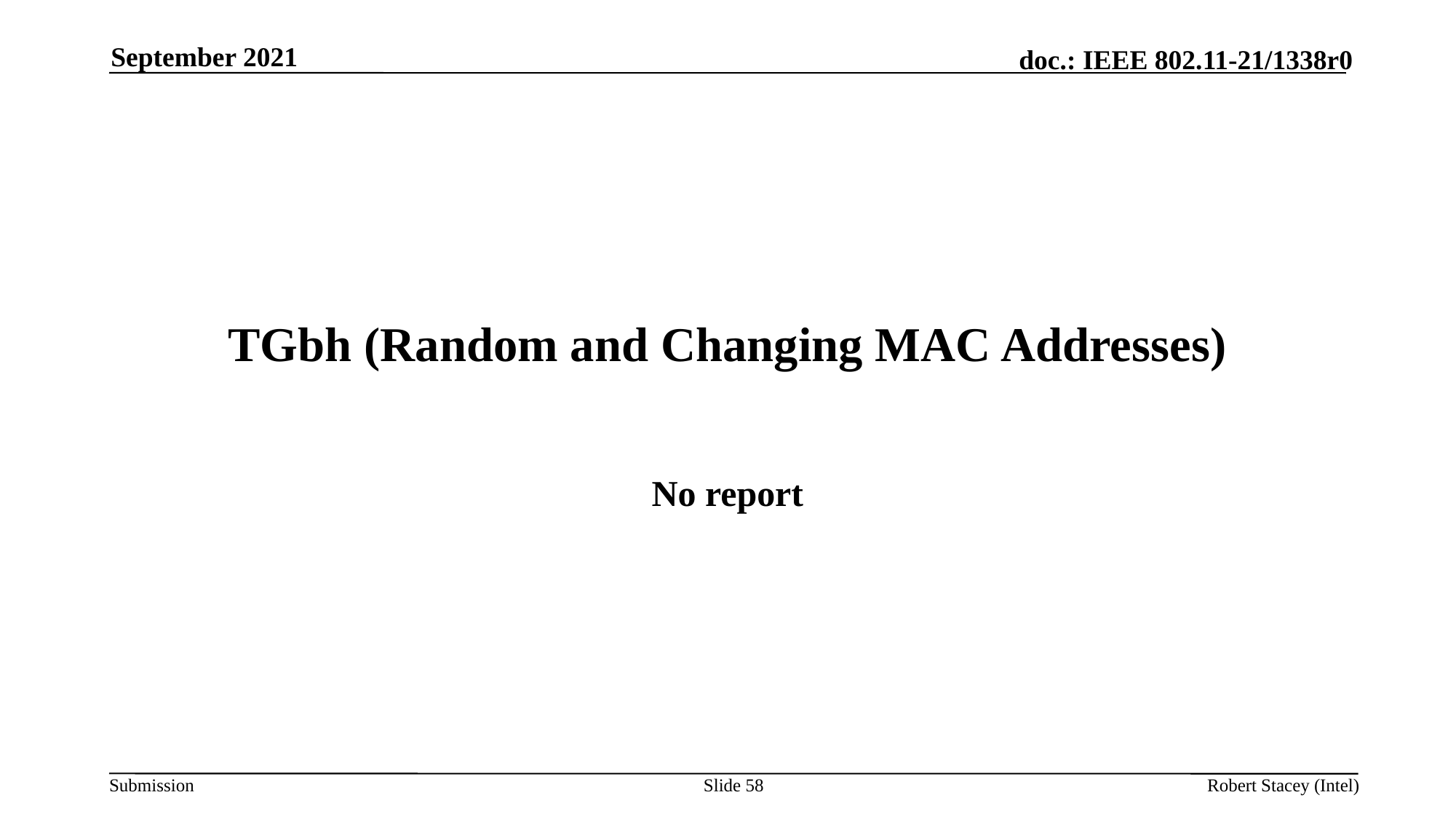

September 2021
# TGbh (Random and Changing MAC Addresses)
No report
Slide 58
Robert Stacey (Intel)